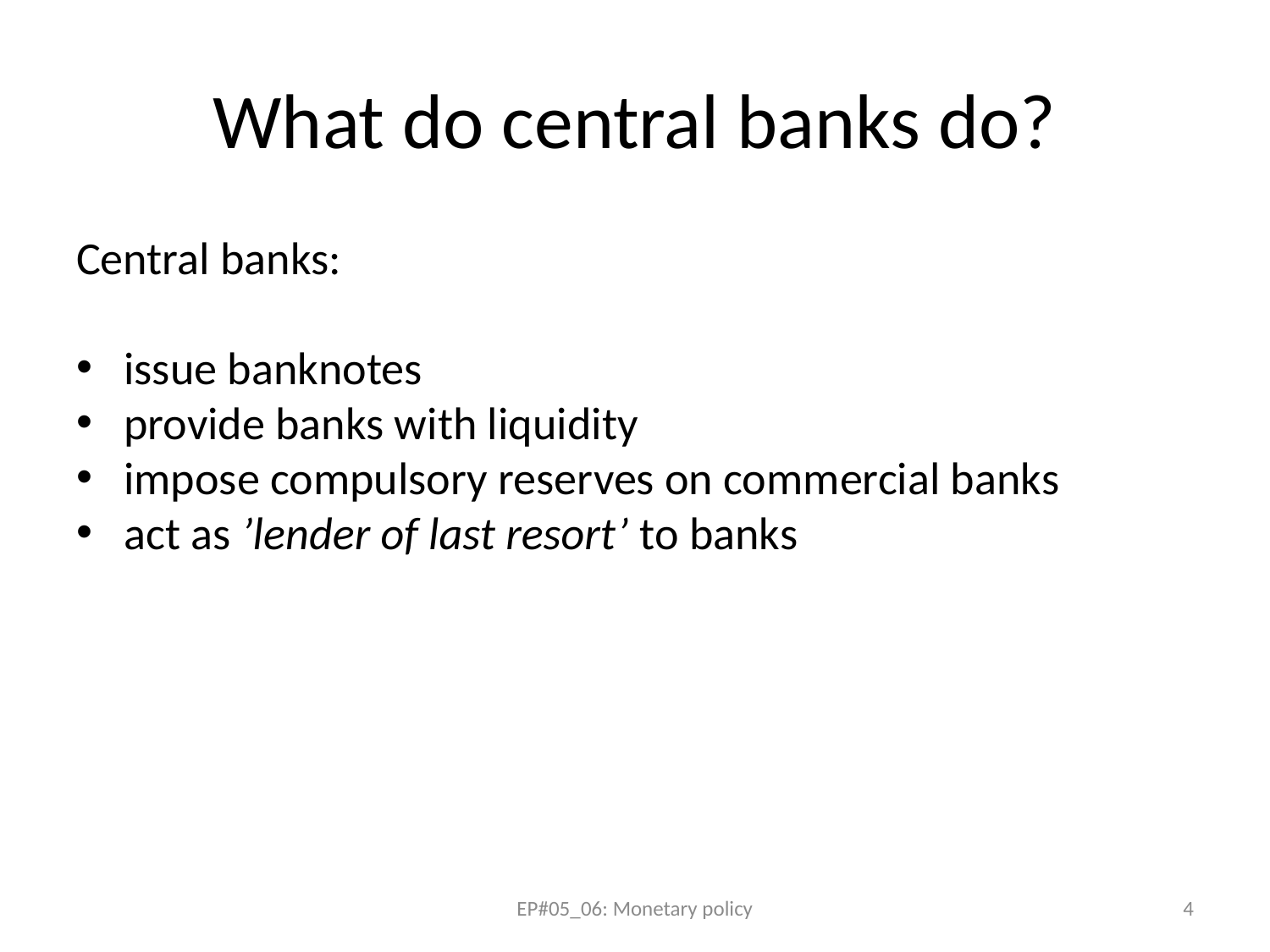

# What do central banks do?
Central banks:

issue banknotes
provide banks with liquidity
impose compulsory reserves on commercial banks
act as ’lender of last resort’ to banks
EP#05_06: Monetary policy
4